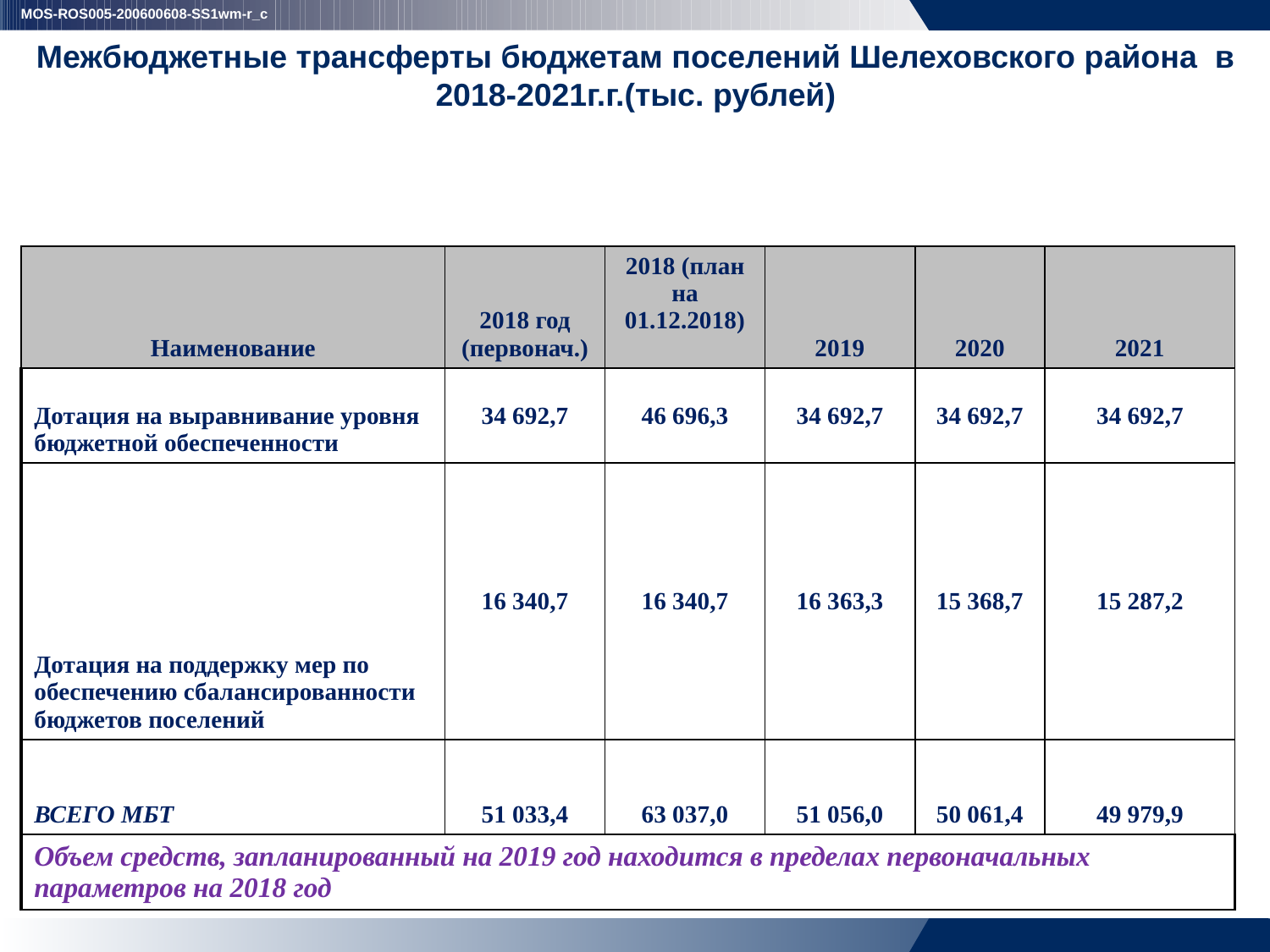

MOS-ROS005-200600608-SS1wm-r_c
# Межбюджетные трансферты бюджетам поселений Шелеховского района  в 2018-2021г.г.(тыс. рублей)
| Наименование | 2018 год (первонач.) | 2018 (план на 01.12.2018) | 2019 | 2020 | 2021 |
| --- | --- | --- | --- | --- | --- |
| Дотация на выравнивание уровня бюджетной обеспеченности | 34 692,7 | 46 696,3 | 34 692,7 | 34 692,7 | 34 692,7 |
| Дотация на поддержку мер по обеспечению сбалансированности бюджетов поселений | 16 340,7 | 16 340,7 | 16 363,3 | 15 368,7 | 15 287,2 |
| ВСЕГО МБТ | 51 033,4 | 63 037,0 | 51 056,0 | 50 061,4 | 49 979,9 |
| Объем средств, запланированный на 2019 год находится в пределах первоначальных параметров на 2018 год |  |  |  |  |  |